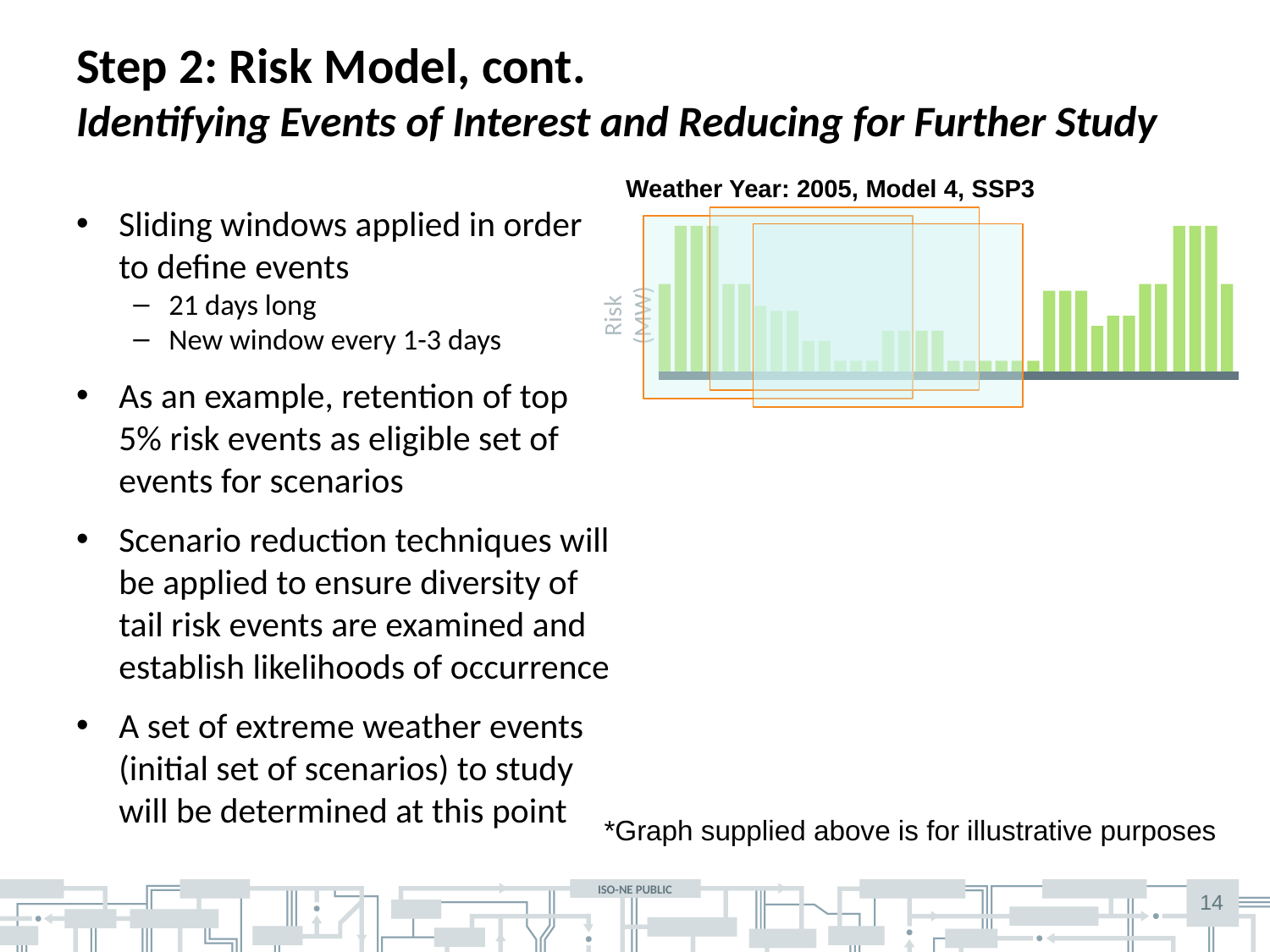

# Step 2: Risk Model, cont. Identifying Events of Interest and Reducing for Further Study
Weather Year: 2005, Model 4, SSP3
Sliding windows applied in order to define events
21 days long
New window every 1-3 days
As an example, retention of top 5% risk events as eligible set of events for scenarios
Scenario reduction techniques will be applied to ensure diversity of tail risk events are examined and establish likelihoods of occurrence
A set of extreme weather events (initial set of scenarios) to study will be determined at this point

Risk (MW)

*Graph supplied above is for illustrative purposes
14